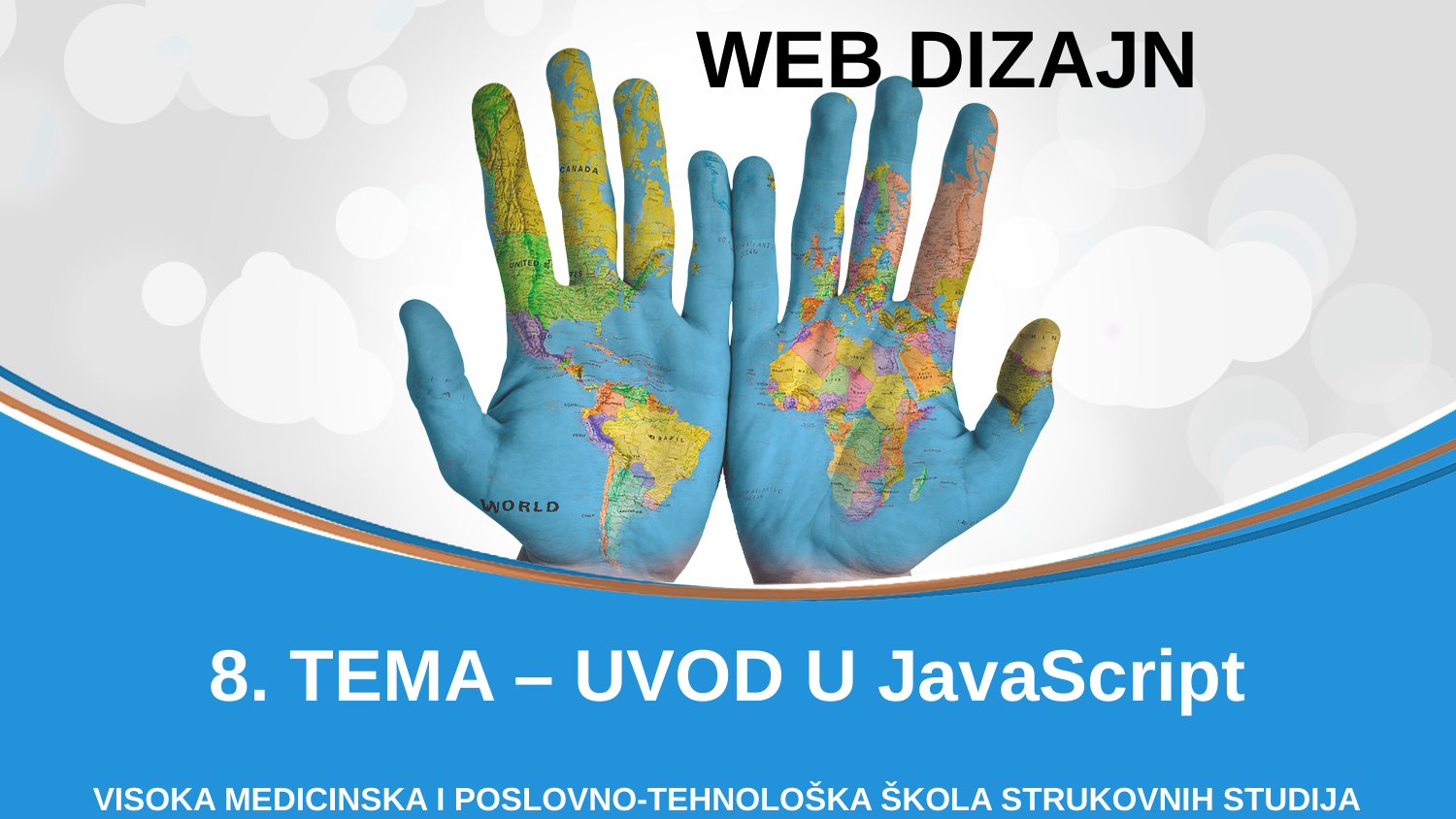

WEB DIZAJN
8. TEMA – UVOD U JavaScript
VISOKA MEDICINSKA I POSLOVNO-TEHNOLOŠKA ŠKOLA STRUKOVNIH STUDIJA